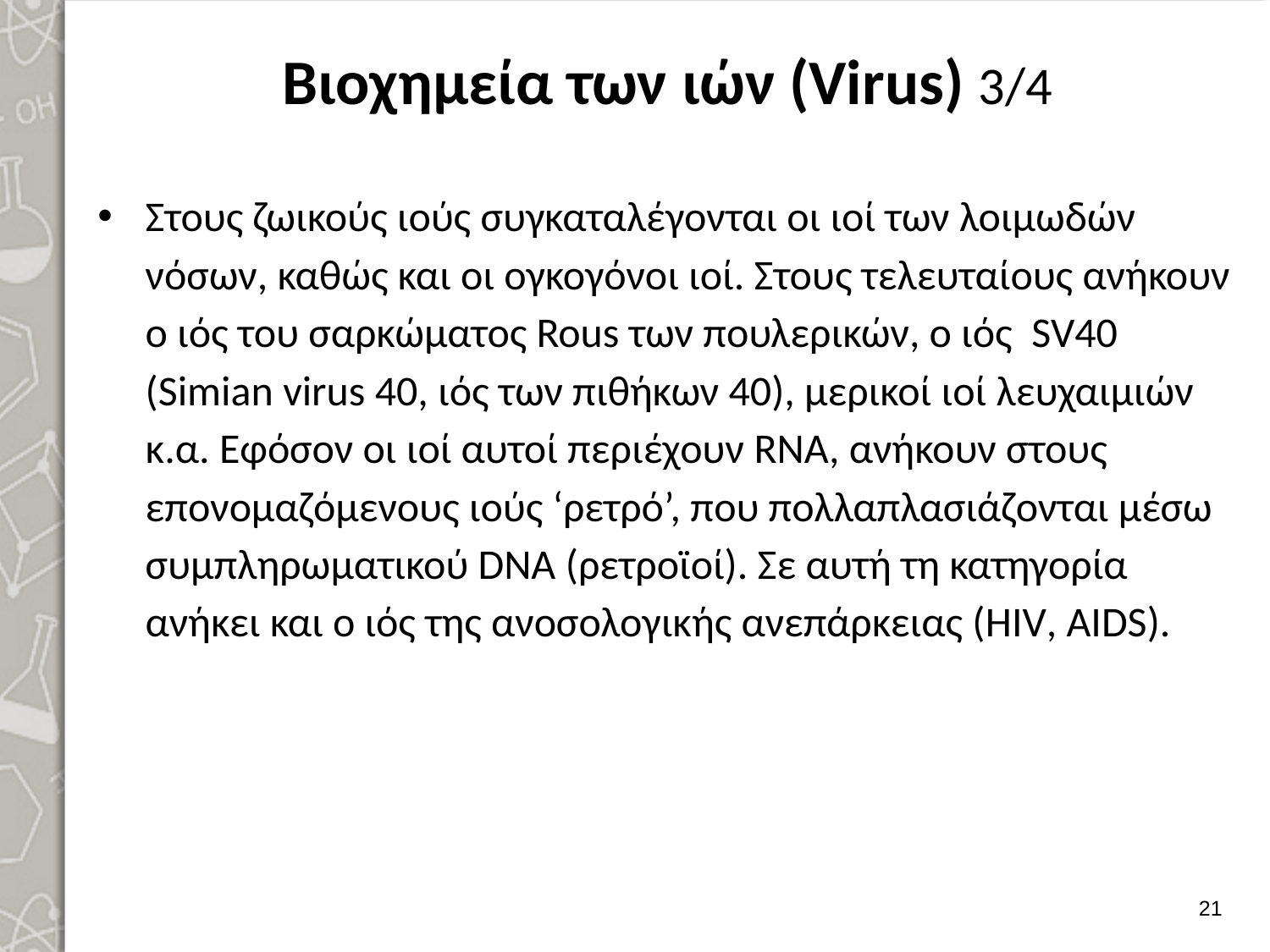

# Βιοχημεία των ιών (Virus) 3/4
Στους ζωικούς ιούς συγκαταλέγονται οι ιοί των λοιμωδών νόσων, καθώς και οι ογκογόνοι ιοί. Στους τελευταίους ανήκουν ο ιός του σαρκώματος Rous των πουλερικών, ο ιός  SV40 (Simian virus 40, ιός των πιθήκων 40), μερικοί ιοί λευχαιμιών κ.α. Εφόσον οι ιοί αυτοί περιέχουν RNA, ανήκουν στους επονομαζόμενους ιούς ‘ρετρό’, που πολλαπλασιάζονται μέσω συμπληρωματικού DNA (ρετροϊοί). Σε αυτή τη κατηγορία ανήκει και ο ιός της ανοσολογικής ανεπάρκειας (HIV, AIDS).
21